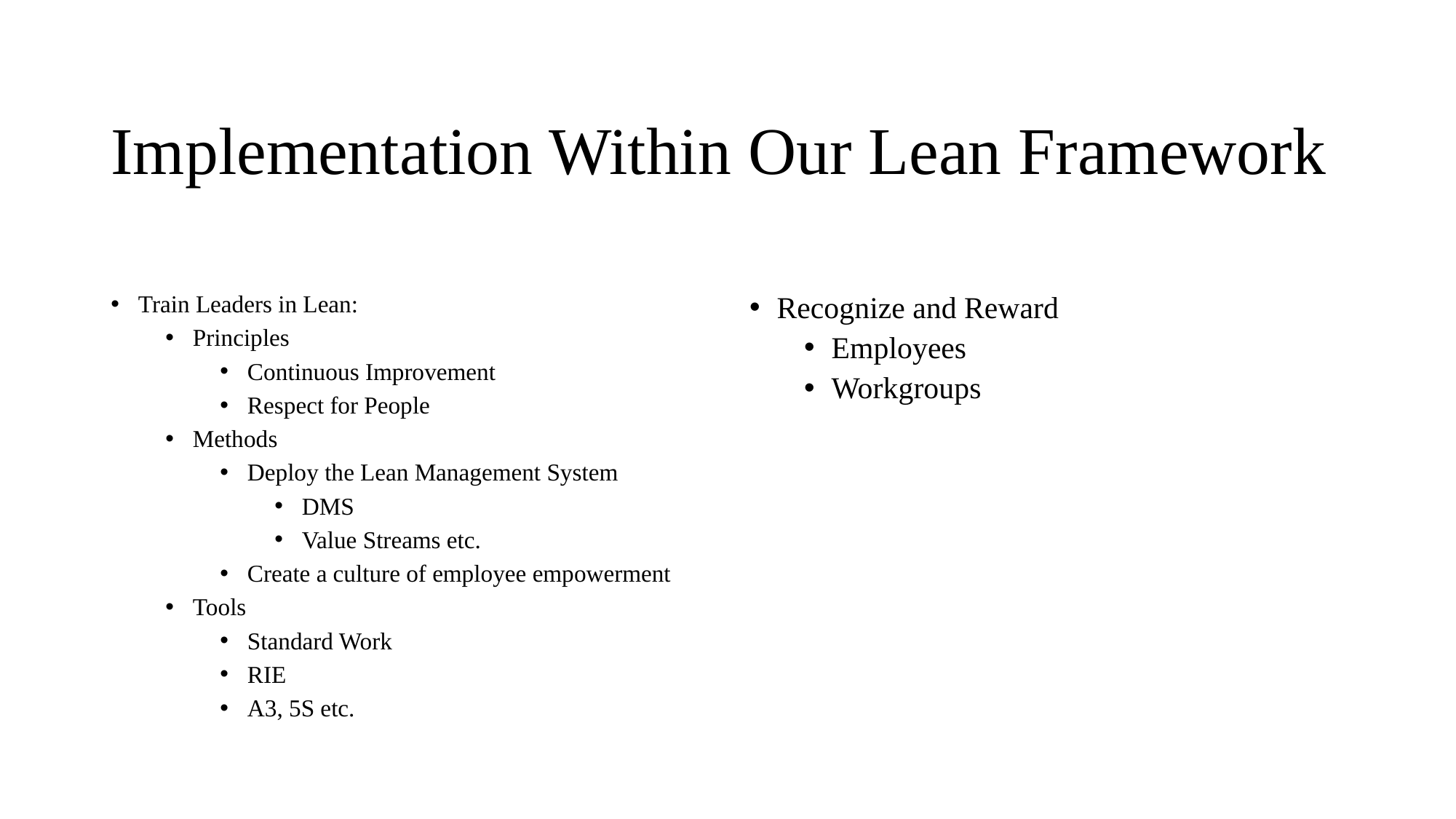

# Implementation Within Our Lean Framework
Train Leaders in Lean:
Principles
Continuous Improvement
Respect for People
Methods
Deploy the Lean Management System
DMS
Value Streams etc.
Create a culture of employee empowerment
Tools
Standard Work
RIE
A3, 5S etc.
Recognize and Reward
Employees
Workgroups